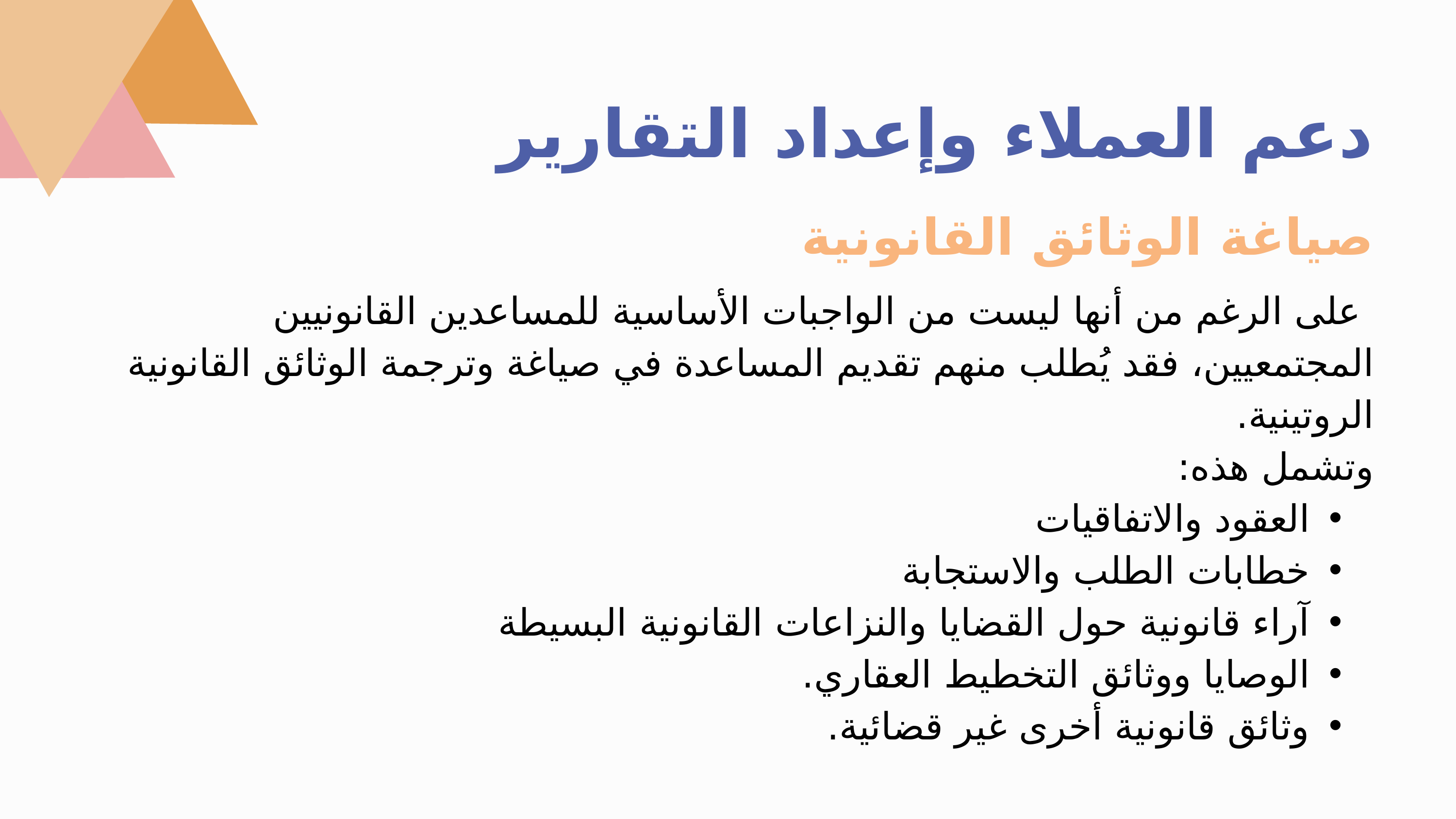

دعم العملاء وإعداد التقارير

صياغة الوثائق القانونية

 على الرغم من أنها ليست من الواجبات الأساسية للمساعدين القانونيين المجتمعيين، فقد يُطلب منهم تقديم المساعدة في صياغة وترجمة الوثائق القانونية الروتينية.
وتشمل هذه:
العقود والاتفاقيات
خطابات الطلب والاستجابة
آراء قانونية حول القضايا والنزاعات القانونية البسيطة
الوصايا ووثائق التخطيط العقاري.
وثائق قانونية أخرى غير قضائية.